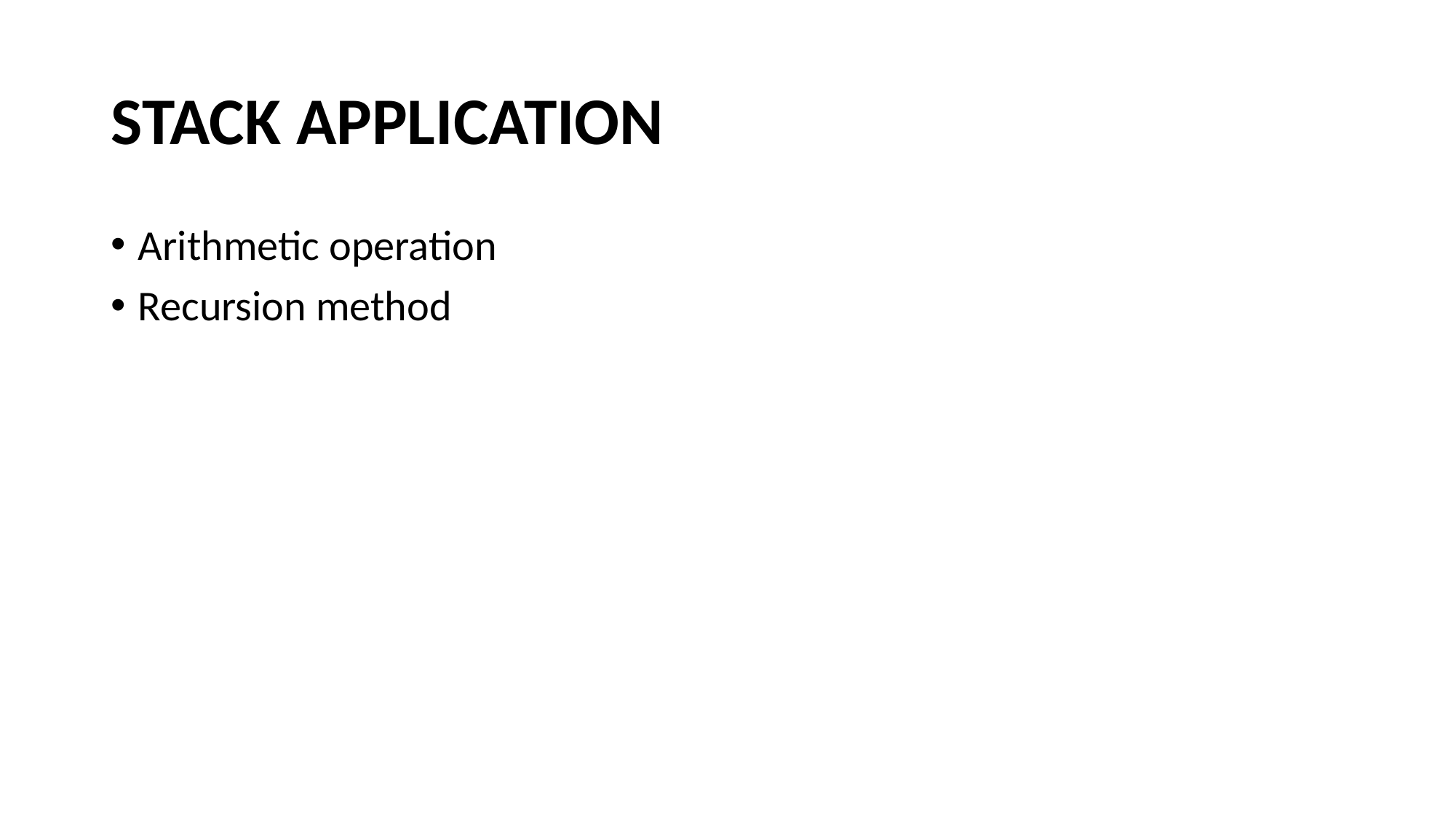

# STACK APPLICATION
Arithmetic operation
Recursion method